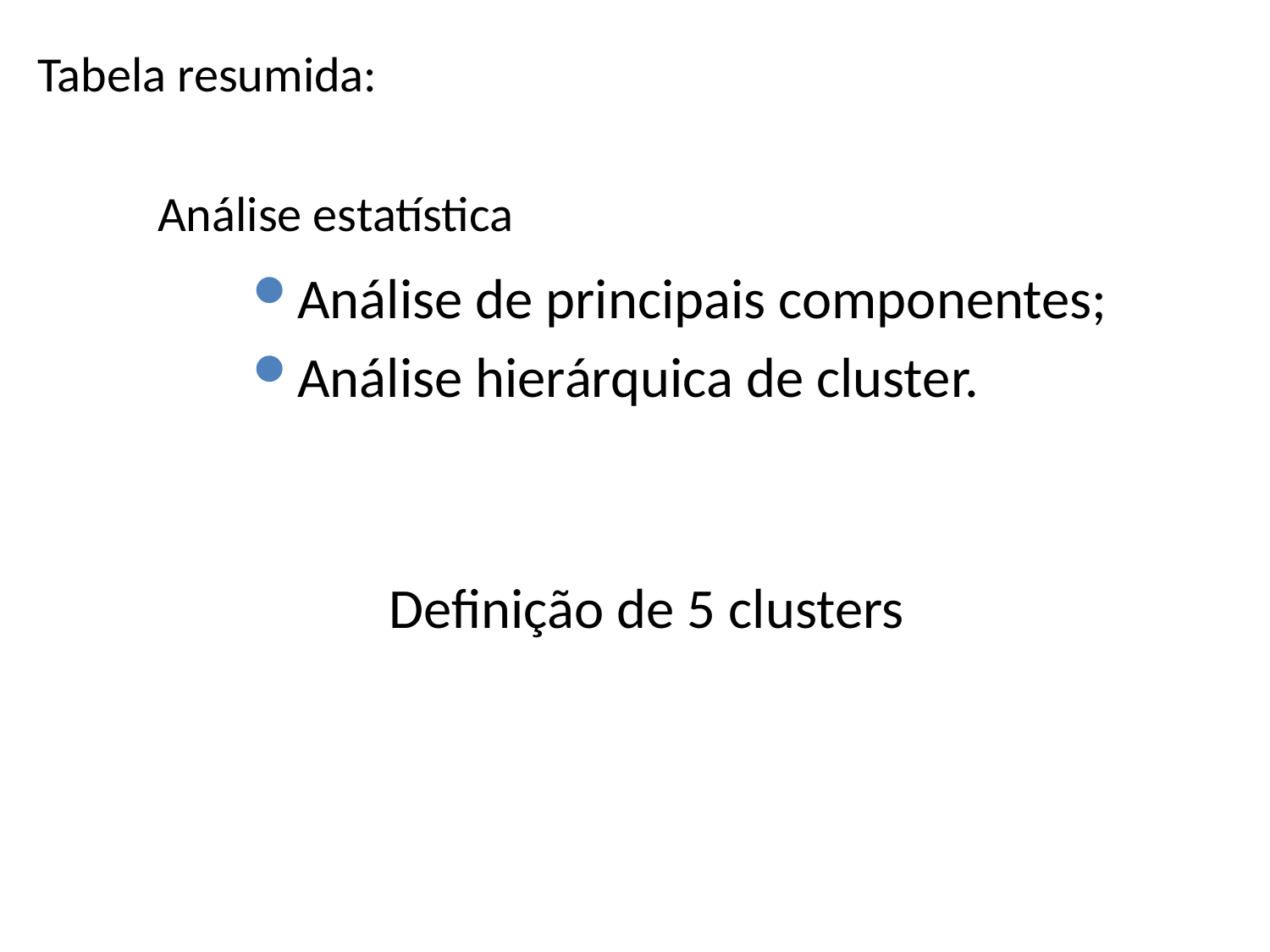

Tabela resumida:
Análise estatística
Análise de principais componentes;
Análise hierárquica de cluster.

Definição de 5 clusters